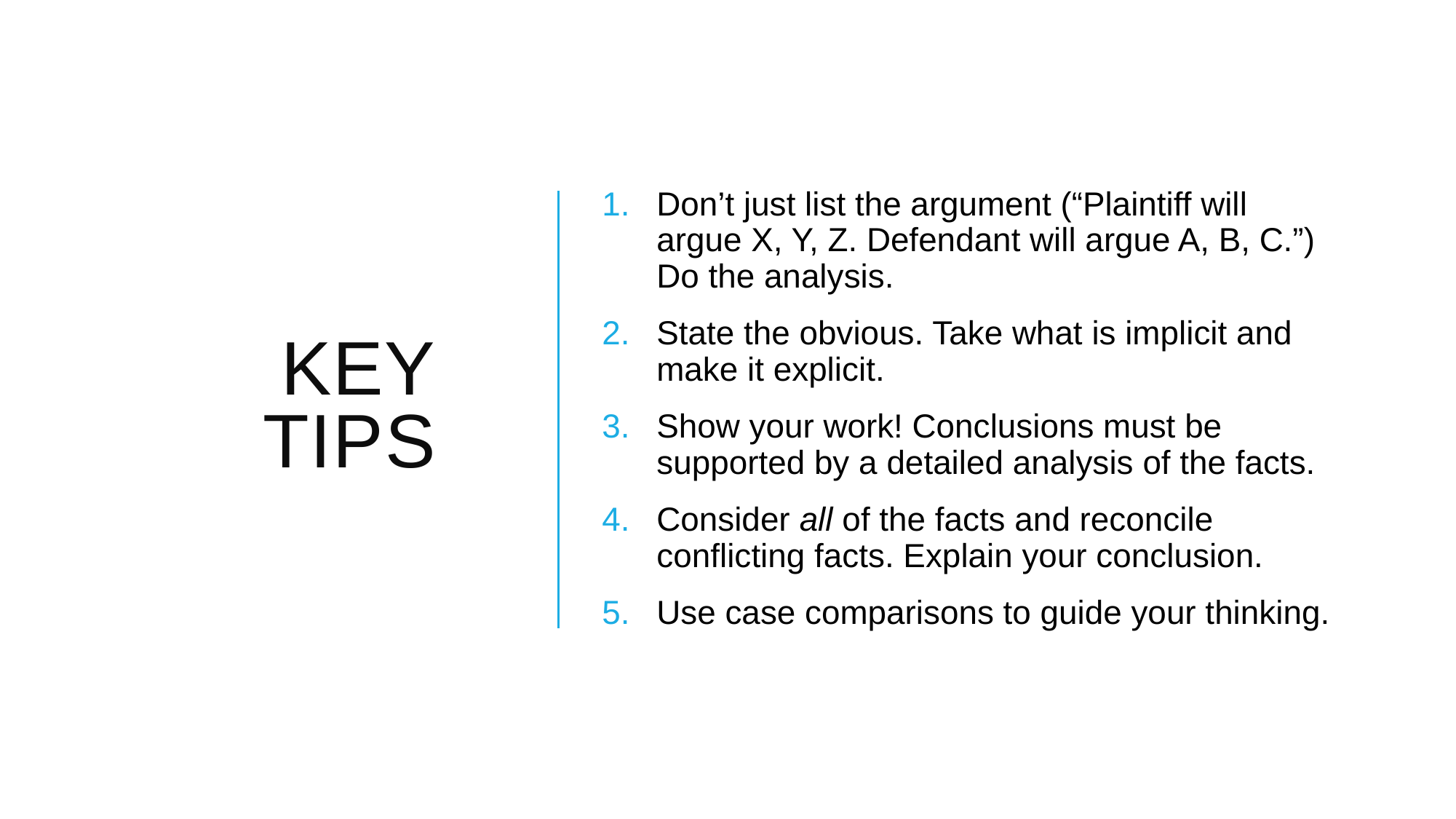

# Key tips
Don’t just list the argument (“Plaintiff will argue X, Y, Z. Defendant will argue A, B, C.”) Do the analysis.
State the obvious. Take what is implicit and make it explicit.
Show your work! Conclusions must be supported by a detailed analysis of the facts.
Consider all of the facts and reconcile conflicting facts. Explain your conclusion.
Use case comparisons to guide your thinking.